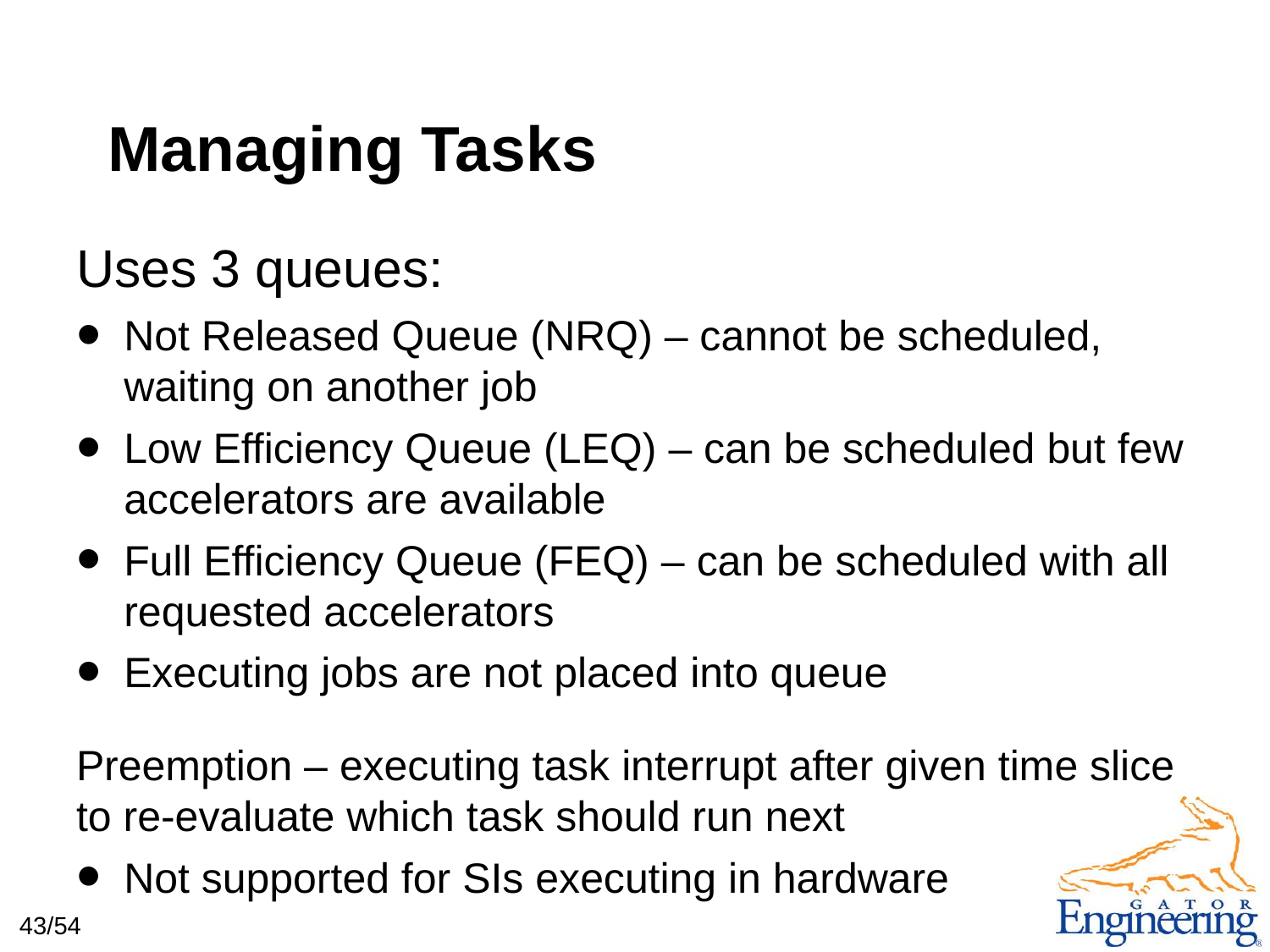

# Managing Tasks
Uses 3 queues:
Not Released Queue (NRQ) – cannot be scheduled, waiting on another job
Low Efficiency Queue (LEQ) – can be scheduled but few accelerators are available
Full Efficiency Queue (FEQ) – can be scheduled with all requested accelerators
Executing jobs are not placed into queue

Preemption – executing task interrupt after given time slice to re-evaluate which task should run next
Not supported for SIs executing in hardware

43/54